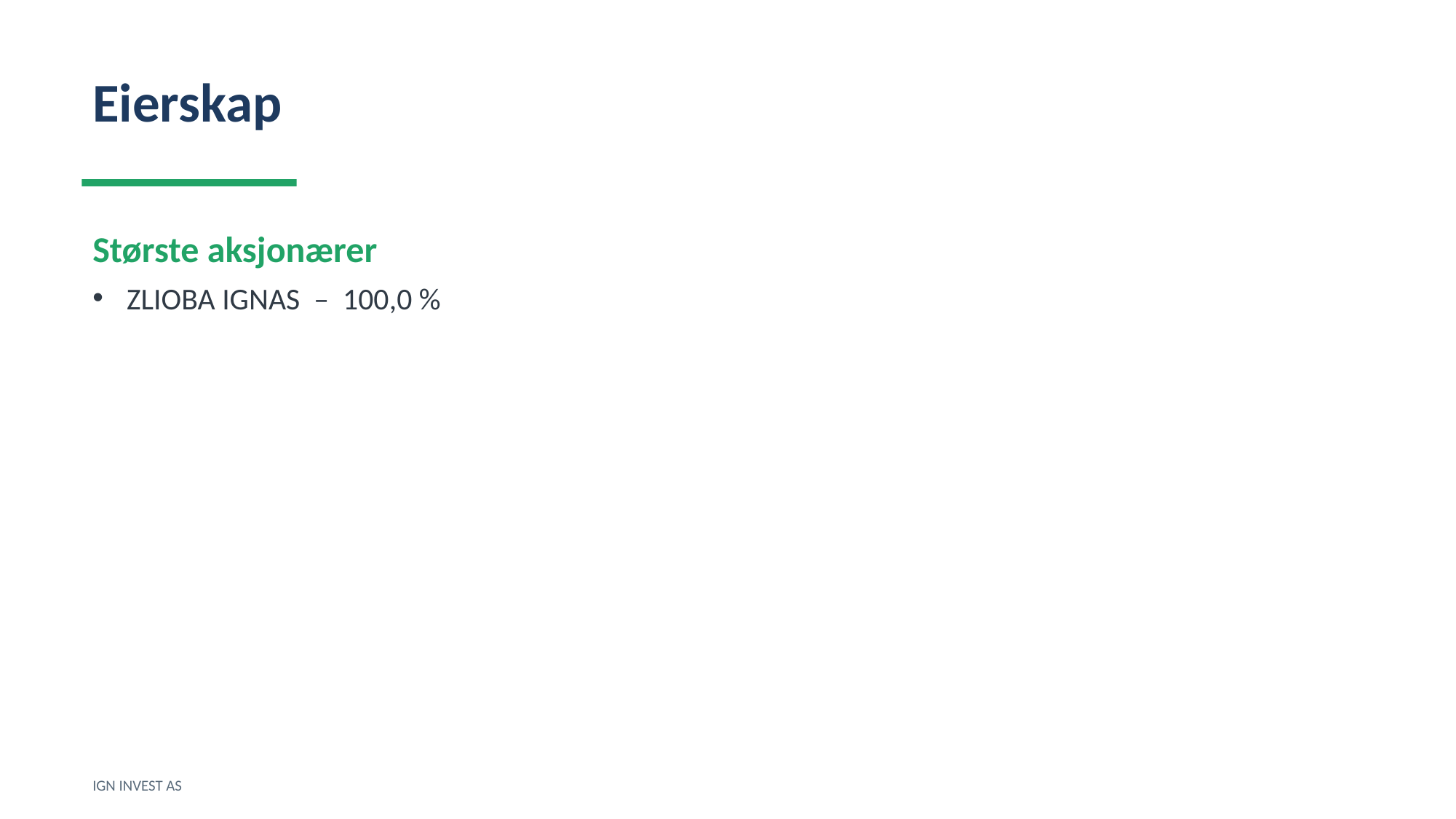

Eierskap

Største aksjonærer
ZLIOBA IGNAS  –  100,0 %
IGN INVEST AS